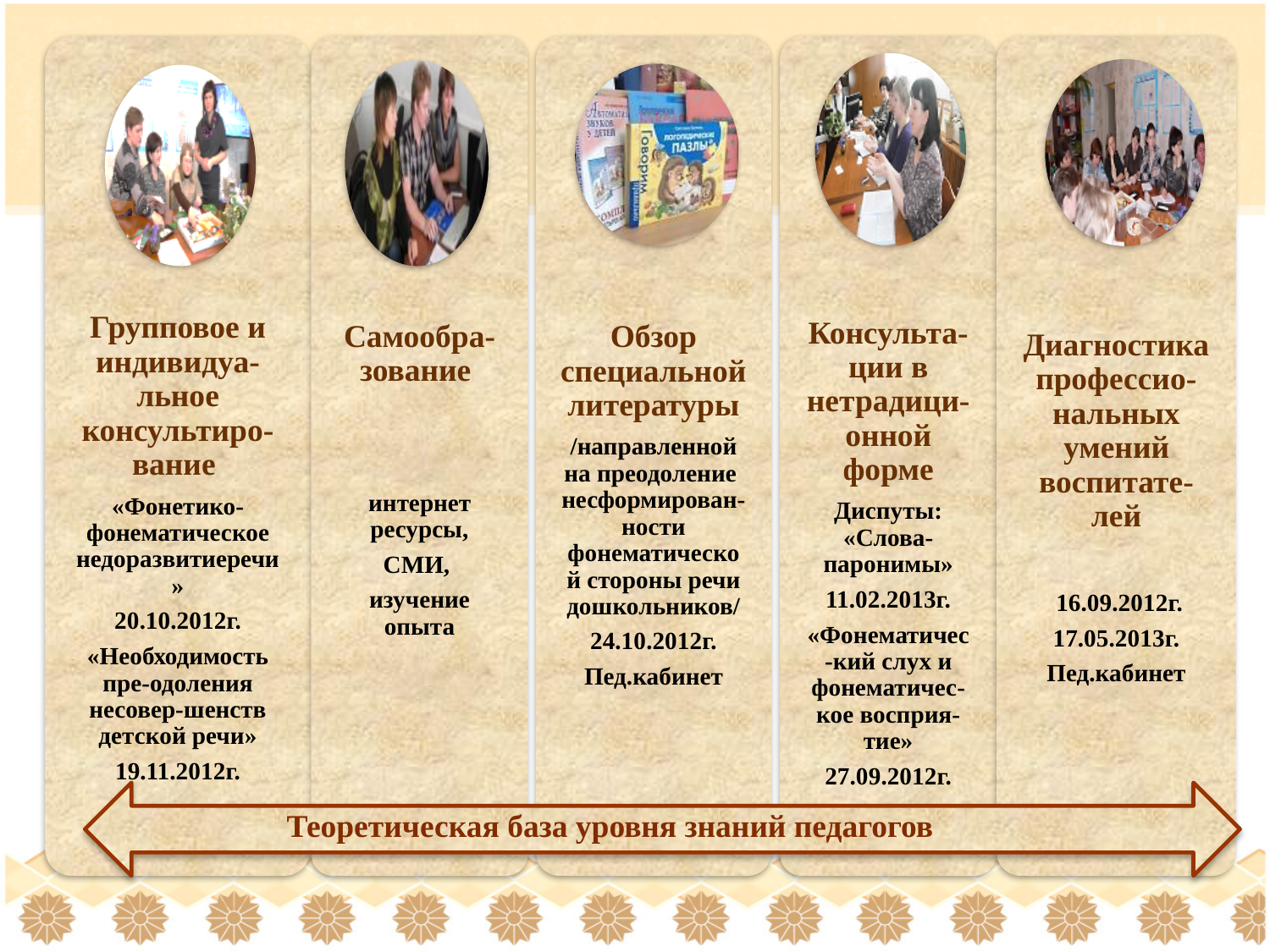

Групповое и индивидуа-льное консультиро-вание
«Фонетико-фонематическое недоразвитиеречи»
20.10.2012г.
«Необходимость пре-одоления несовер-шенств детской речи»
19.11.2012г.

Самообра-зование

интернет ресурсы,
СМИ,
изучение опыта

Обзор специальной литературы
/направленной на преодоление  несформирован-ности фонематической стороны речи дошкольников/
24.10.2012г.
Пед.кабинет

Консульта-ции в нетрадици-онной форме
Диспуты: «Слова-паронимы»
11.02.2013г.
«Фонематичес-кий слух и фонематичес-кое восприя-тие»
27.09.2012г.

Диагностика профессио-нальных умений воспитате-лей

 16.09.2012г.
17.05.2013г.
Пед.кабинет

Теоретическая база уровня знаний педагогов